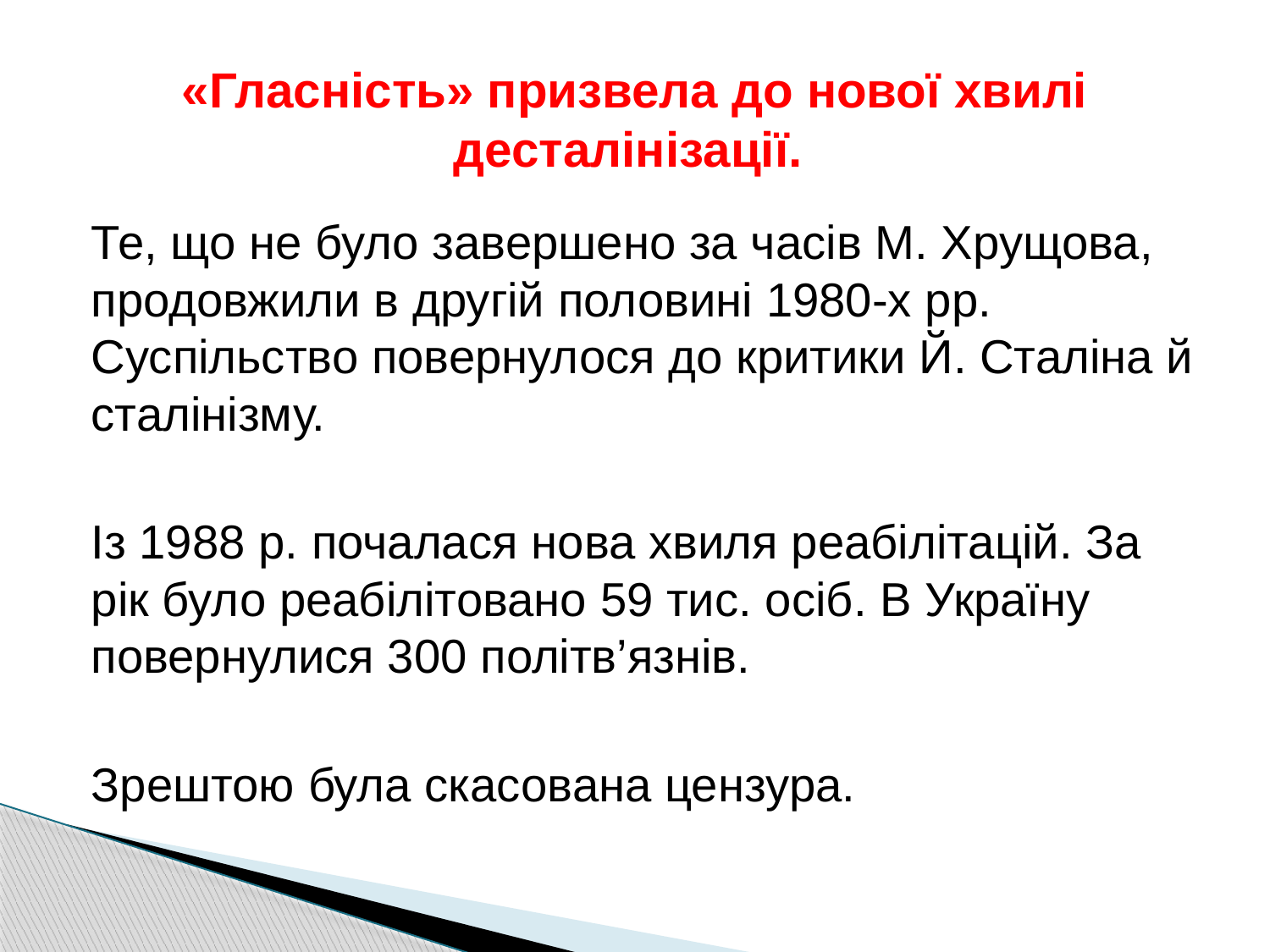

# «Гласність» призвела до нової хвилі десталінізації.
Те, що не було завершено за часів М. Хрущова, продовжили в другій половині 1980-х рр. Суспільство повернулося до критики Й. Сталіна й сталінізму.

Із 1988 р. почалася нова хвиля реабілітацій. За рік було реабілітовано 59 тис. осіб. В Україну повернулися 300 політв’язнів.

Зрештою була скасована цензура.